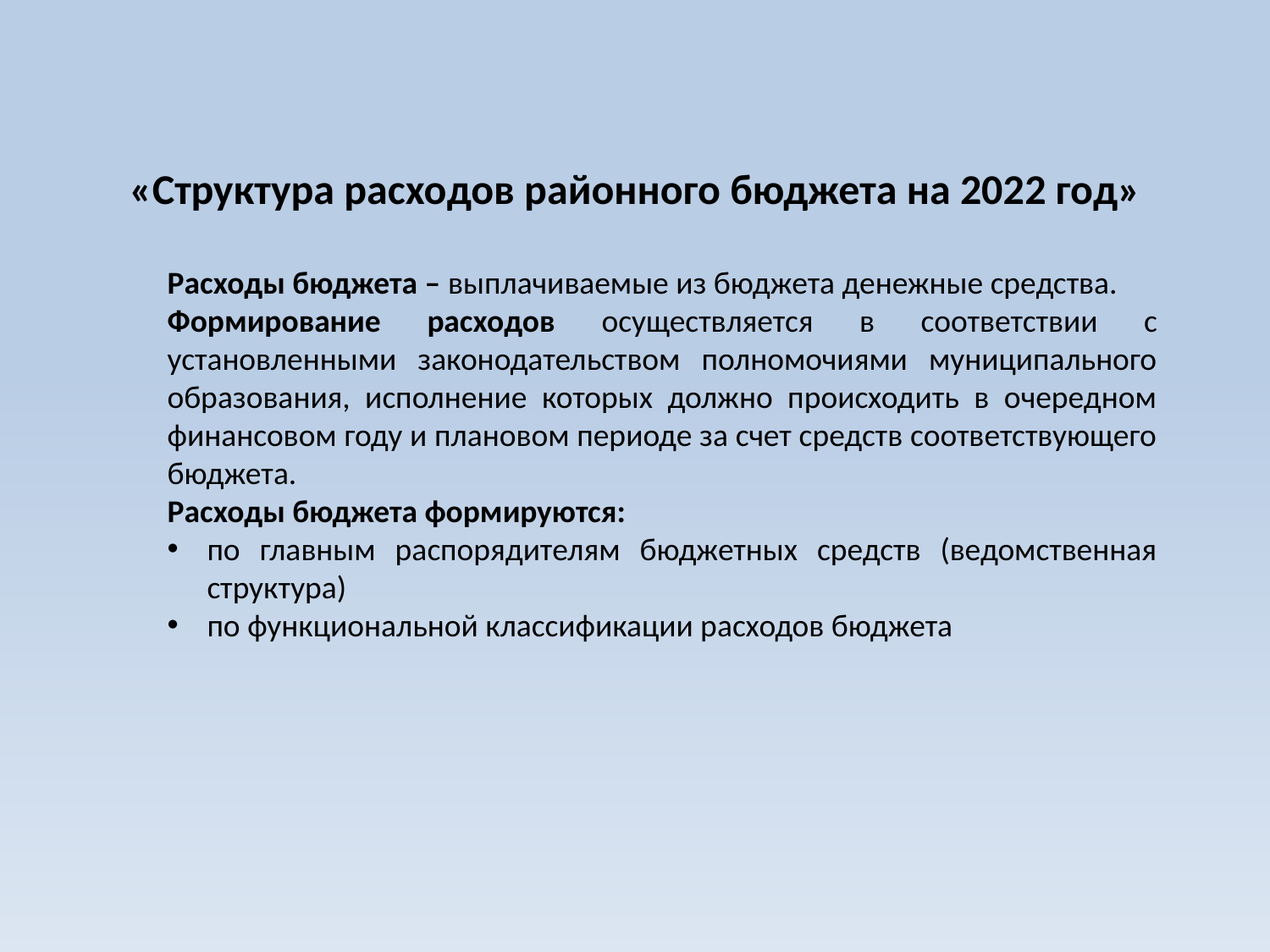

«Структура расходов районного бюджета на 2022 год»
Расходы бюджета – выплачиваемые из бюджета денежные средства.
Формирование расходов осуществляется в соответствии с установленными законодательством полномочиями муниципального образования, исполнение которых должно происходить в очередном финансовом году и плановом периоде за счет средств соответствующего бюджета.
Расходы бюджета формируются:
по главным распорядителям бюджетных средств (ведомственная структура)
по функциональной классификации расходов бюджета